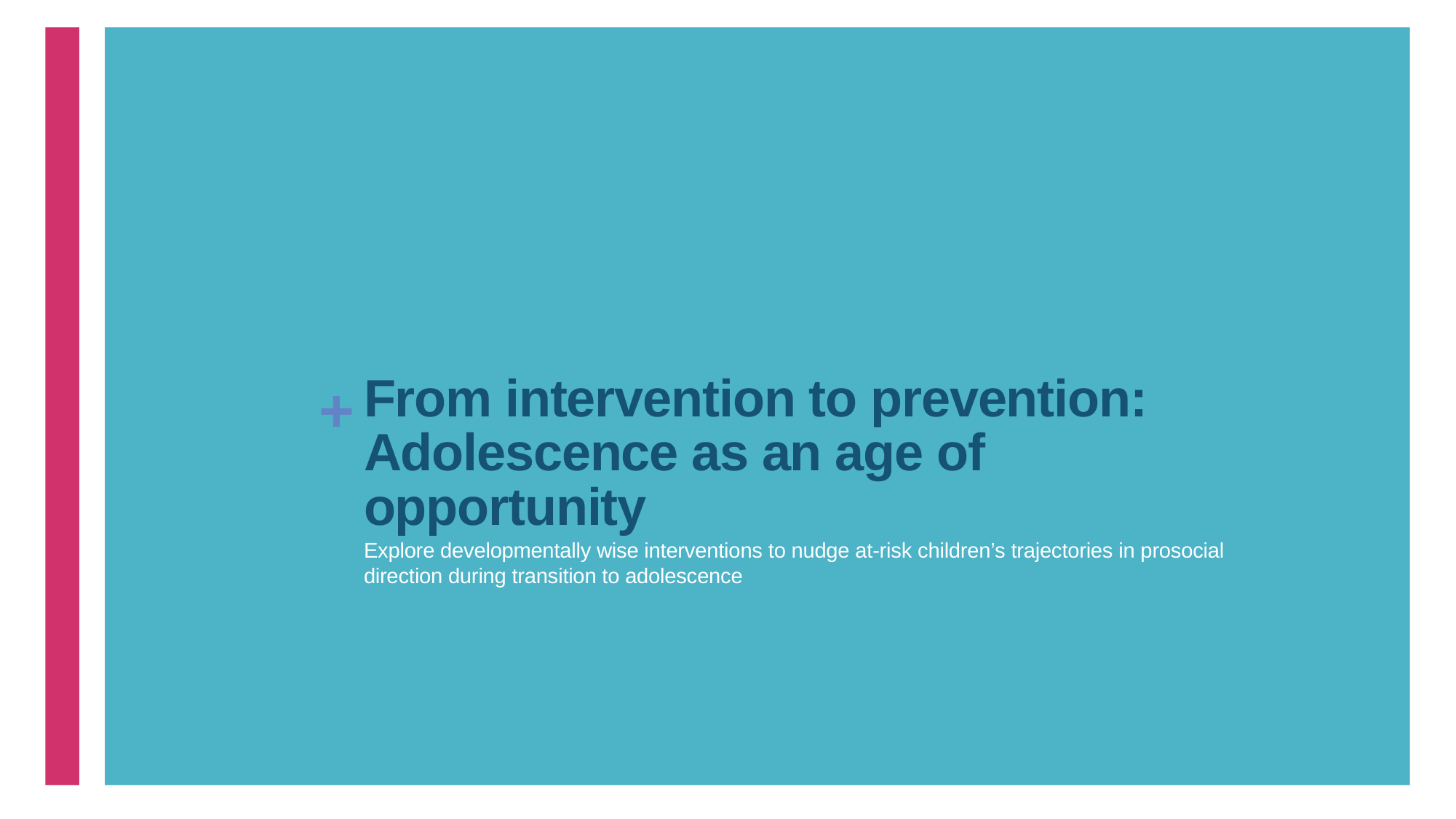

# From intervention to prevention:  Adolescence as an age of opportunity
Explore developmentally wise interventions to nudge at-risk children’s trajectories in prosocial direction during transition to adolescence